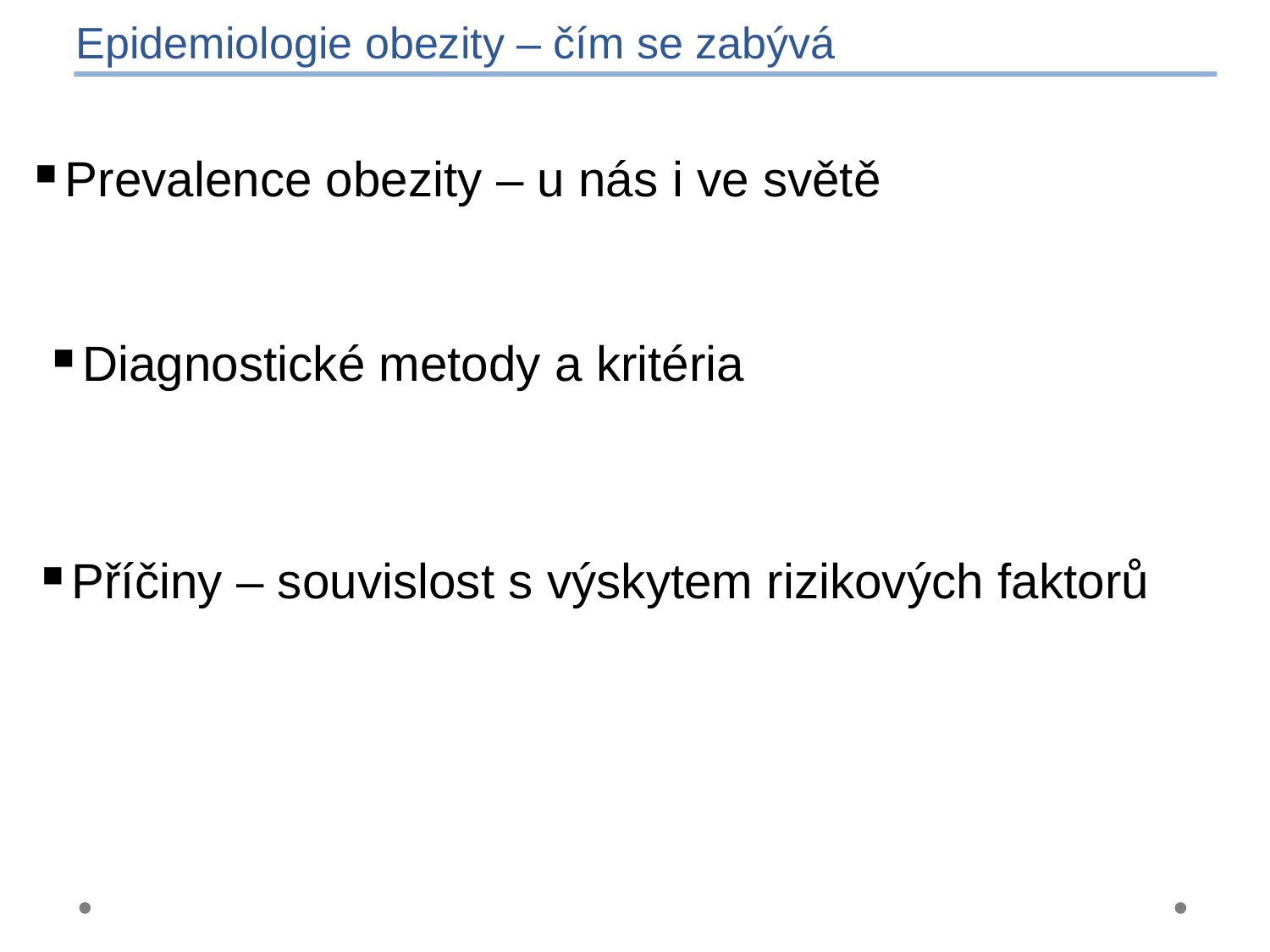

Epidemiologie obezity – čím se zabývá

Prevalence obezity – u nás i ve světě
Diagnostické metody a kritéria
Příčiny – souvislost s výskytem rizikových faktorů